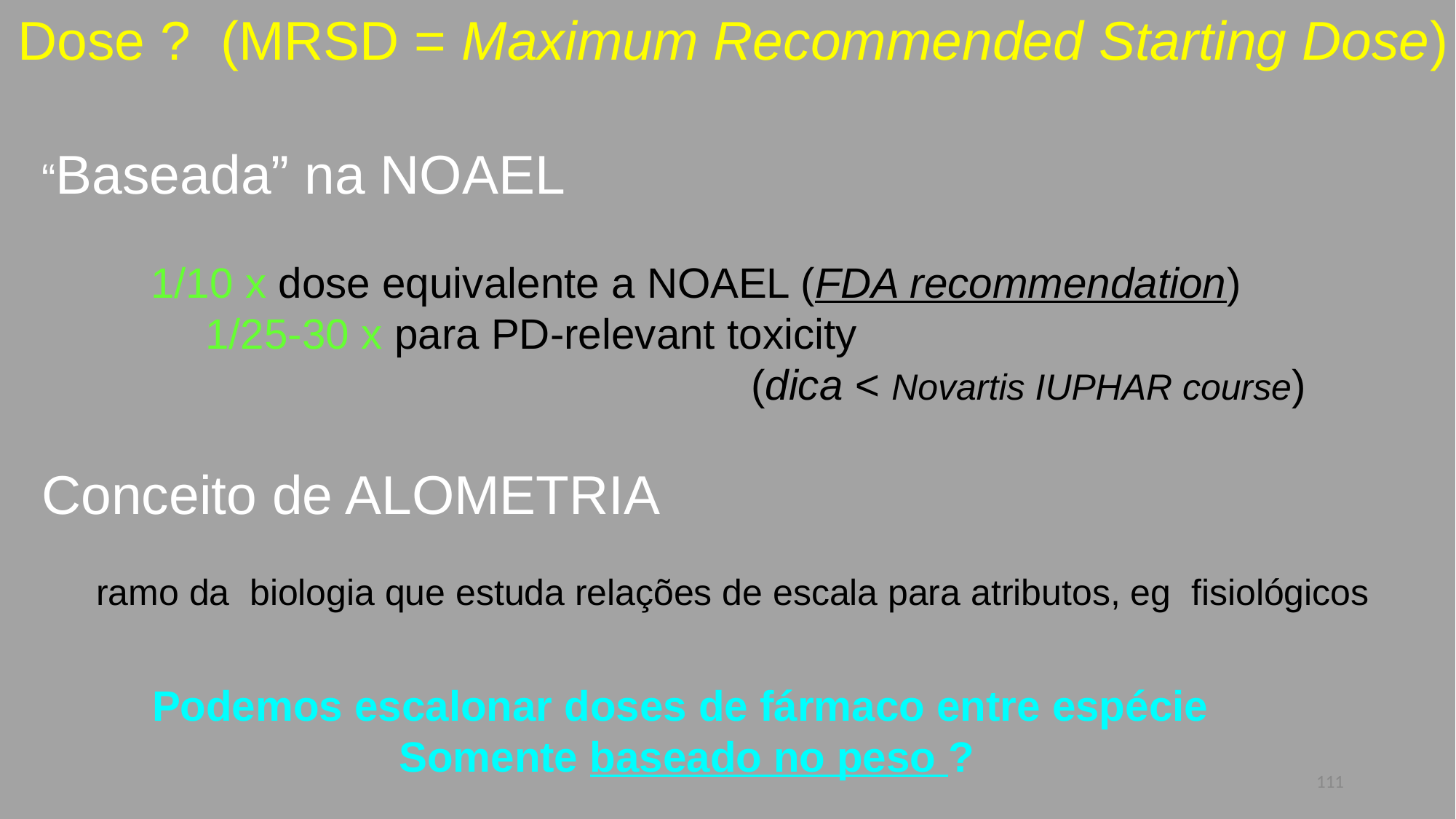

Dose ?  (MRSD = Maximum Recommended Starting Dose)
“Baseada” na NOAEL

	1/10 x dose equivalente a NOAEL (FDA recommendation)
	1/25-30 x para PD-relevant toxicity
						(dica < Novartis IUPHAR course)

Conceito de ALOMETRIA

ramo da  biologia que estuda relações de escala para atributos, eg  fisiológicos
Podemos escalonar doses de fármaco entre espécie
Somente baseado no peso ?
111